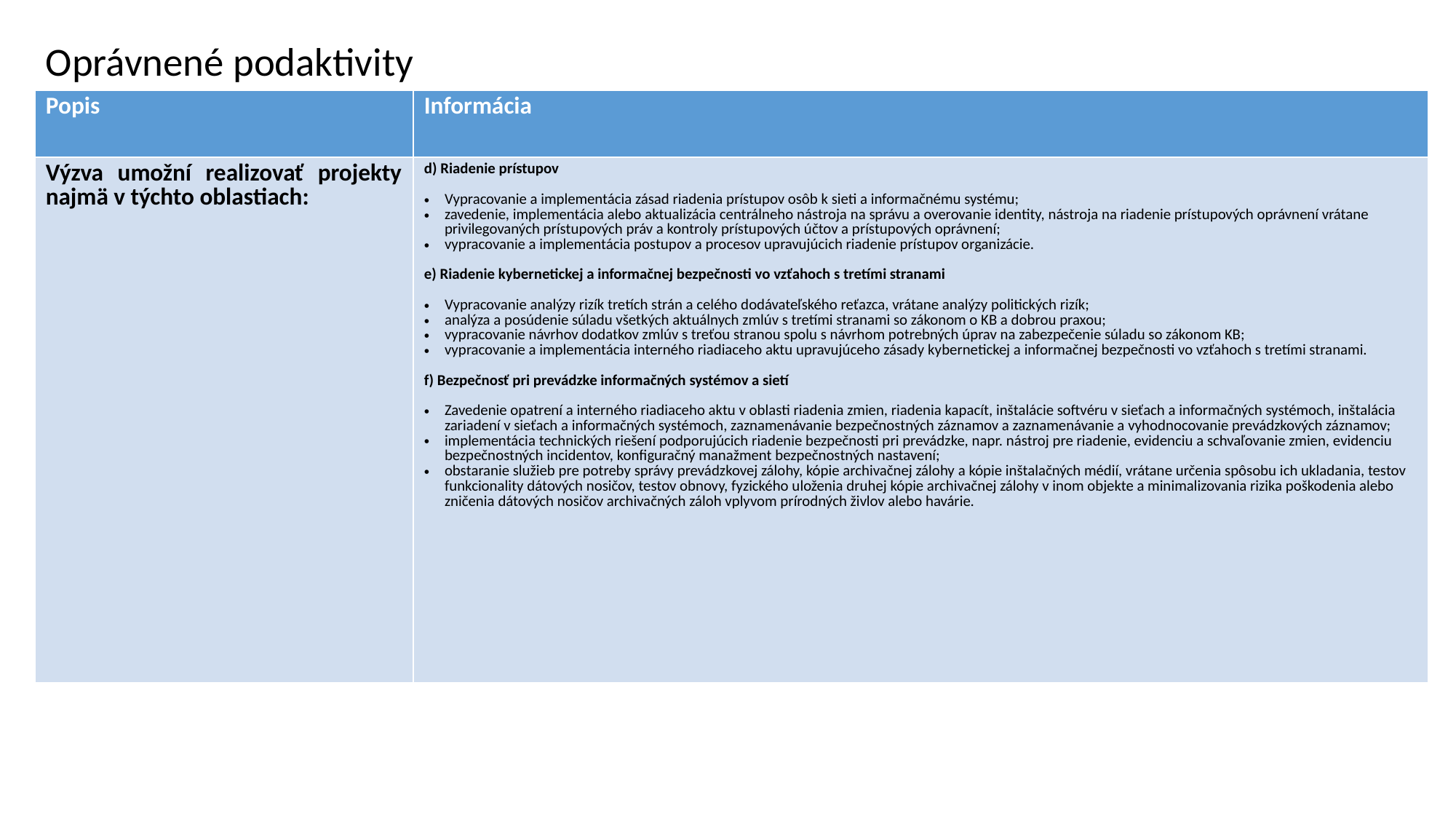

# Oprávnené podaktivity
| Popis | Informácia |
| --- | --- |
| Výzva umožní realizovať projekty najmä v týchto oblastiach: | d) Riadenie prístupov Vypracovanie a implementácia zásad riadenia prístupov osôb k sieti a informačnému systému; zavedenie, implementácia alebo aktualizácia centrálneho nástroja na správu a overovanie identity, nástroja na riadenie prístupových oprávnení vrátane privilegovaných prístupových práv a kontroly prístupových účtov a prístupových oprávnení; vypracovanie a implementácia postupov a procesov upravujúcich riadenie prístupov organizácie. e) Riadenie kybernetickej a informačnej bezpečnosti vo vzťahoch s tretími stranami Vypracovanie analýzy rizík tretích strán a celého dodávateľského reťazca, vrátane analýzy politických rizík; analýza a posúdenie súladu všetkých aktuálnych zmlúv s tretími stranami so zákonom o KB a dobrou praxou; vypracovanie návrhov dodatkov zmlúv s treťou stranou spolu s návrhom potrebných úprav na zabezpečenie súladu so zákonom KB; vypracovanie a implementácia interného riadiaceho aktu upravujúceho zásady kybernetickej a informačnej bezpečnosti vo vzťahoch s tretími stranami. f) Bezpečnosť pri prevádzke informačných systémov a sietí Zavedenie opatrení a interného riadiaceho aktu v oblasti riadenia zmien, riadenia kapacít, inštalácie softvéru v sieťach a informačných systémoch, inštalácia zariadení v sieťach a informačných systémoch, zaznamenávanie bezpečnostných záznamov a zaznamenávanie a vyhodnocovanie prevádzkových záznamov; implementácia technických riešení podporujúcich riadenie bezpečnosti pri prevádzke, napr. nástroj pre riadenie, evidenciu a schvaľovanie zmien, evidenciu bezpečnostných incidentov, konfiguračný manažment bezpečnostných nastavení; obstaranie služieb pre potreby správy prevádzkovej zálohy, kópie archivačnej zálohy a kópie inštalačných médií, vrátane určenia spôsobu ich ukladania, testov funkcionality dátových nosičov, testov obnovy, fyzického uloženia druhej kópie archivačnej zálohy v inom objekte a minimalizovania rizika poškodenia alebo zničenia dátových nosičov archivačných záloh vplyvom prírodných živlov alebo havárie. |